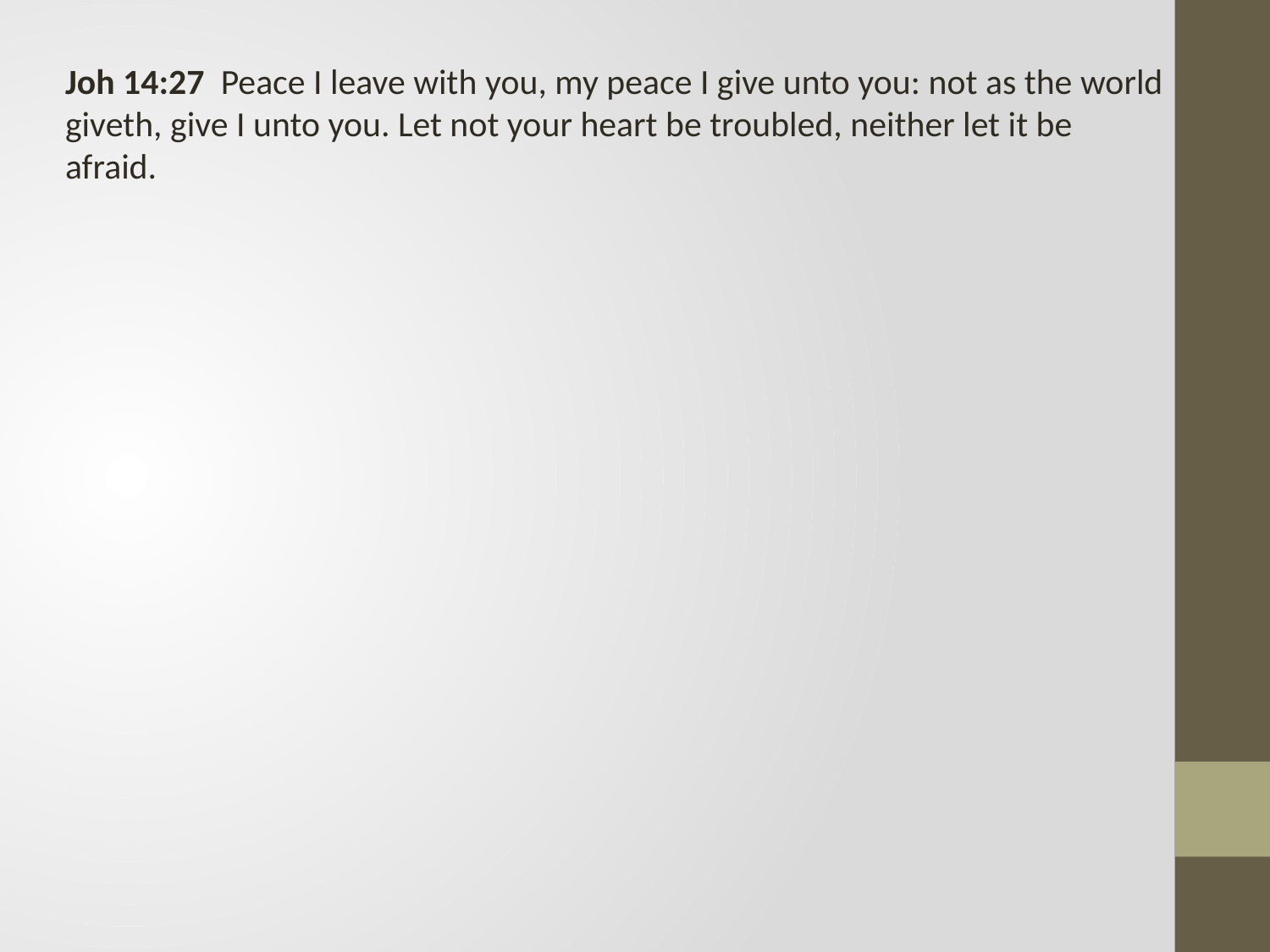

Joh 14:27  Peace I leave with you, my peace I give unto you: not as the world giveth, give I unto you. Let not your heart be troubled, neither let it be afraid.